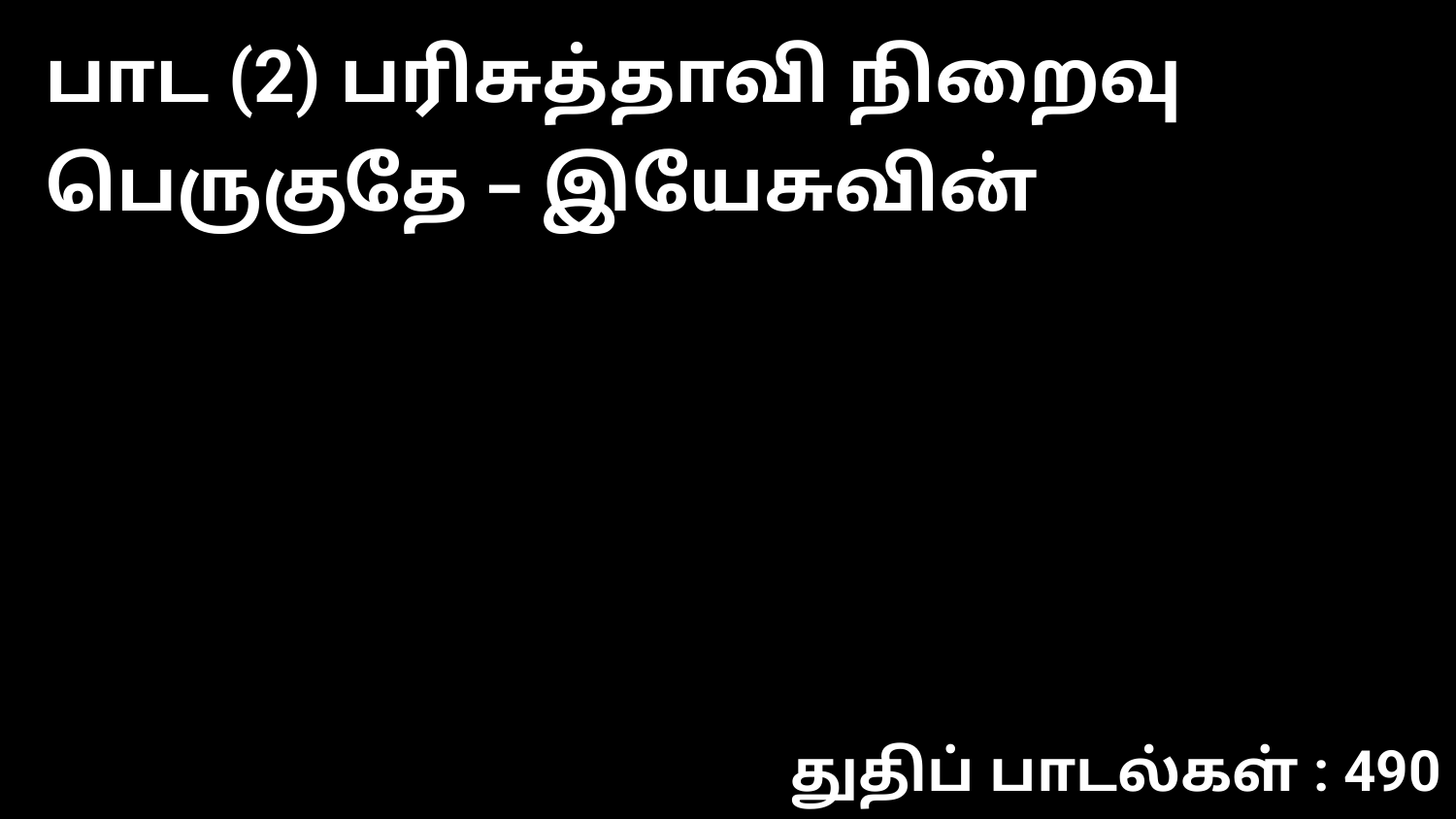

பாட (2) பரிசுத்தாவி நிறைவு பெருகுதே – இயேசுவின்
துதிப் பாடல்கள் : 490